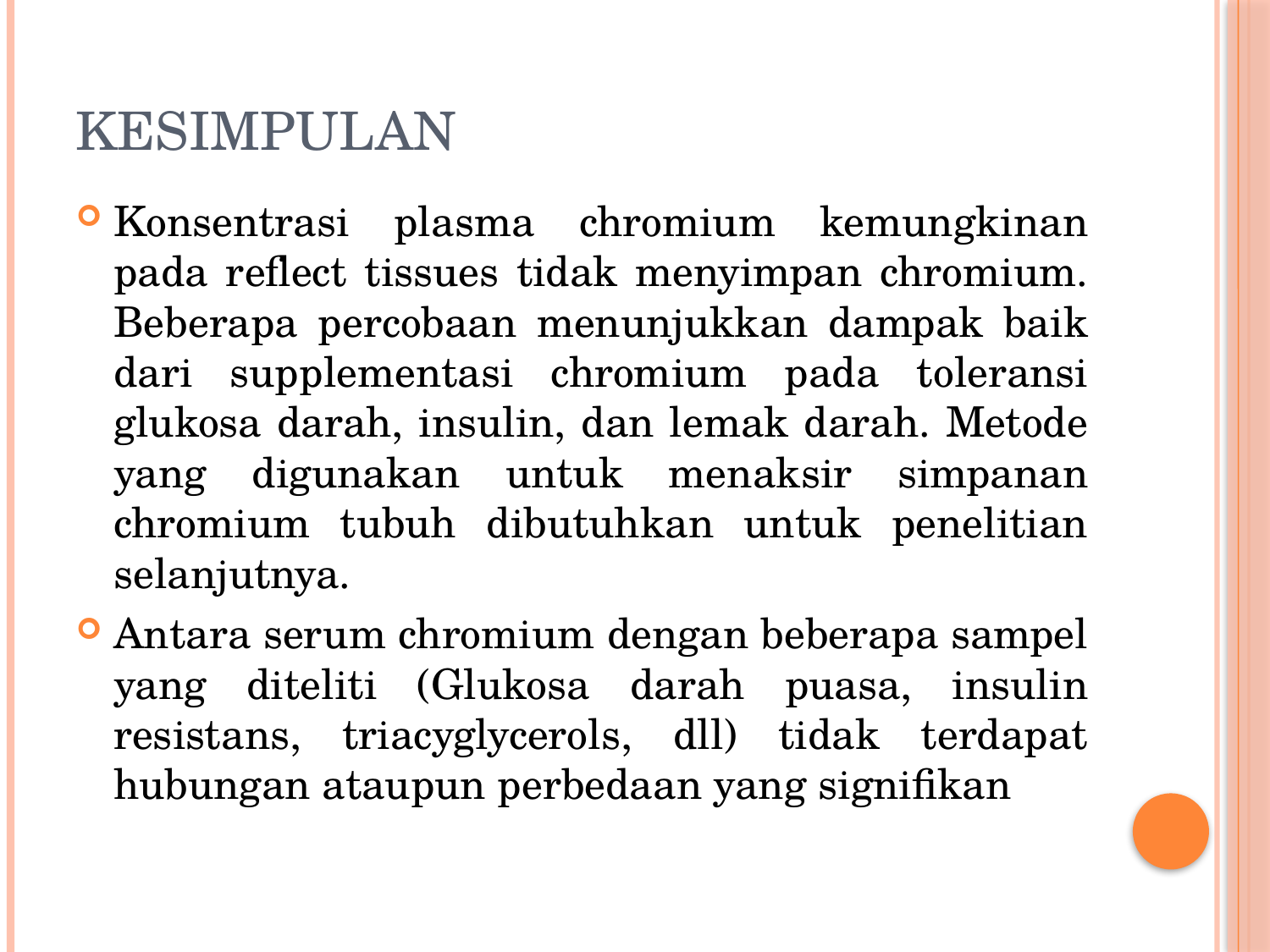

# KESIMPULAN
Konsentrasi plasma chromium kemungkinan pada reflect tissues tidak menyimpan chromium. Beberapa percobaan menunjukkan dampak baik dari supplementasi chromium pada toleransi glukosa darah, insulin, dan lemak darah. Metode yang digunakan untuk menaksir simpanan chromium tubuh dibutuhkan untuk penelitian selanjutnya.
Antara serum chromium dengan beberapa sampel yang diteliti (Glukosa darah puasa, insulin resistans, triacyglycerols, dll) tidak terdapat hubungan ataupun perbedaan yang signifikan